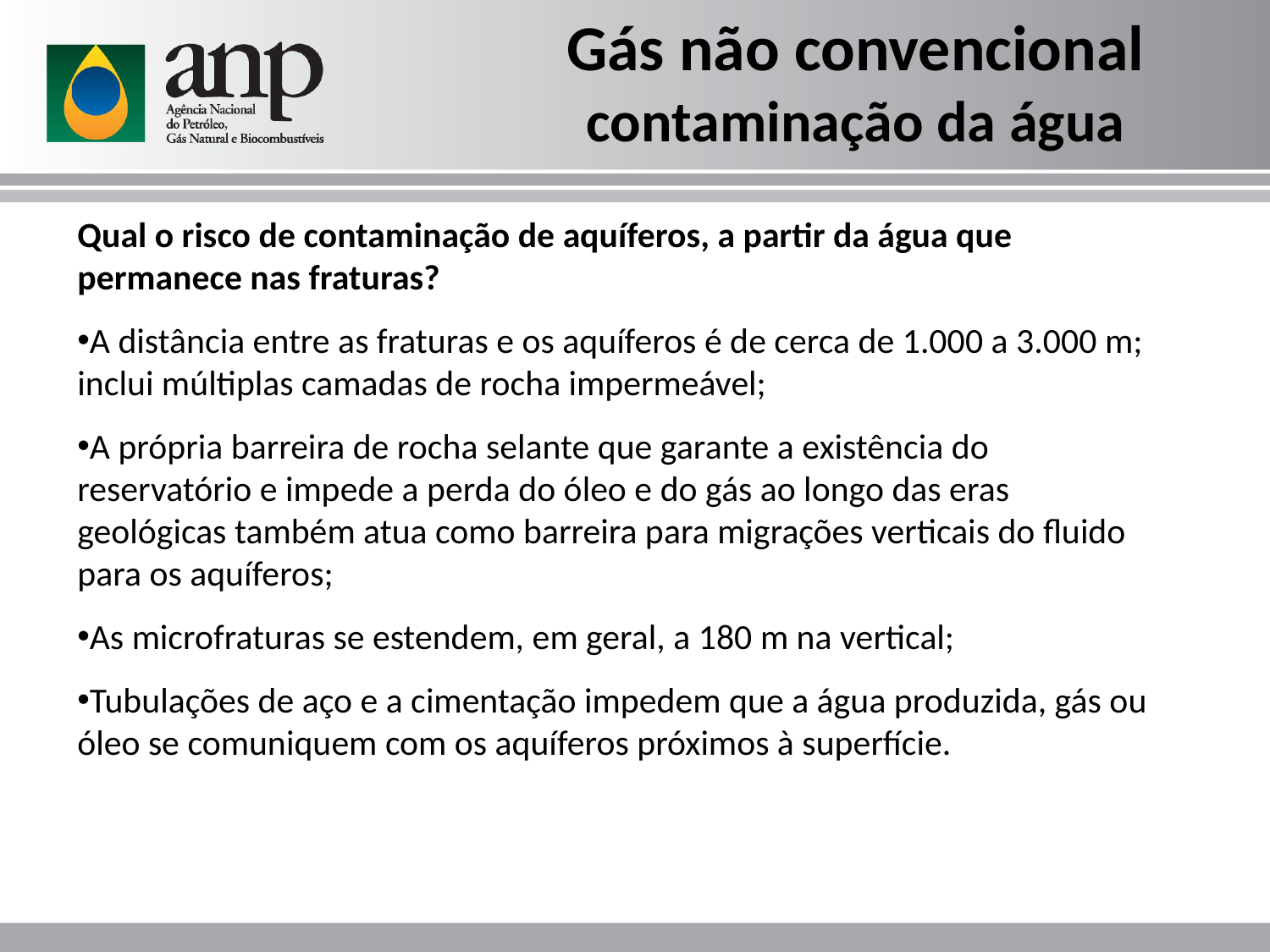

# Gás não convencional contaminação da água
Qual o risco de contaminação de aquíferos, a partir da água que permanece nas fraturas?
A distância entre as fraturas e os aquíferos é de cerca de 1.000 a 3.000 m; inclui múltiplas camadas de rocha impermeável;
A própria barreira de rocha selante que garante a existência do reservatório e impede a perda do óleo e do gás ao longo das eras geológicas também atua como barreira para migrações verticais do fluido para os aquíferos;
As microfraturas se estendem, em geral, a 180 m na vertical;
Tubulações de aço e a cimentação impedem que a água produzida, gás ou óleo se comuniquem com os aquíferos próximos à superfície.